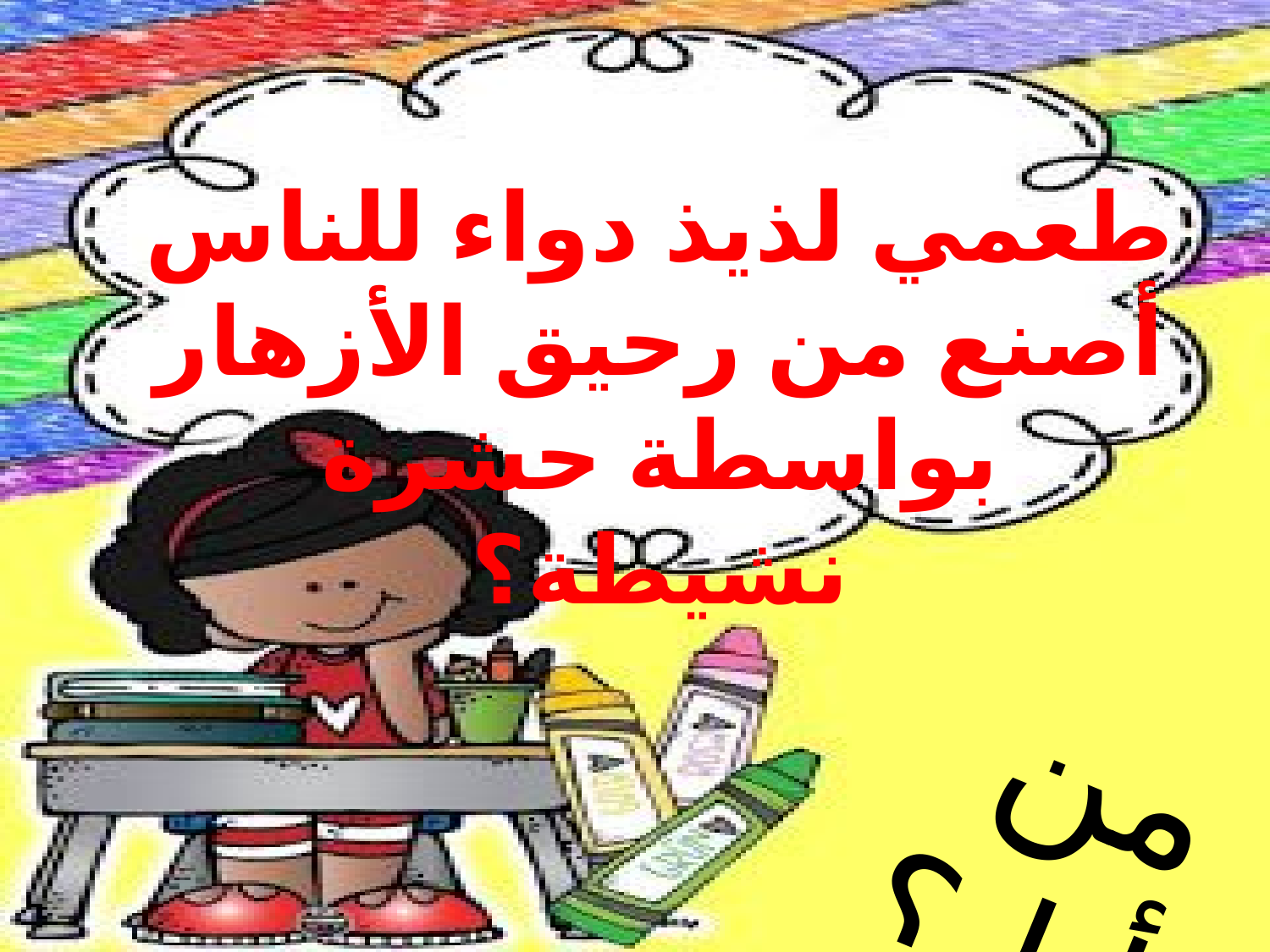

طعمي لذيذ دواء للناس أصنع من رحيق الأزهار بواسطة حشرة نشيطة؟
من أنا ؟